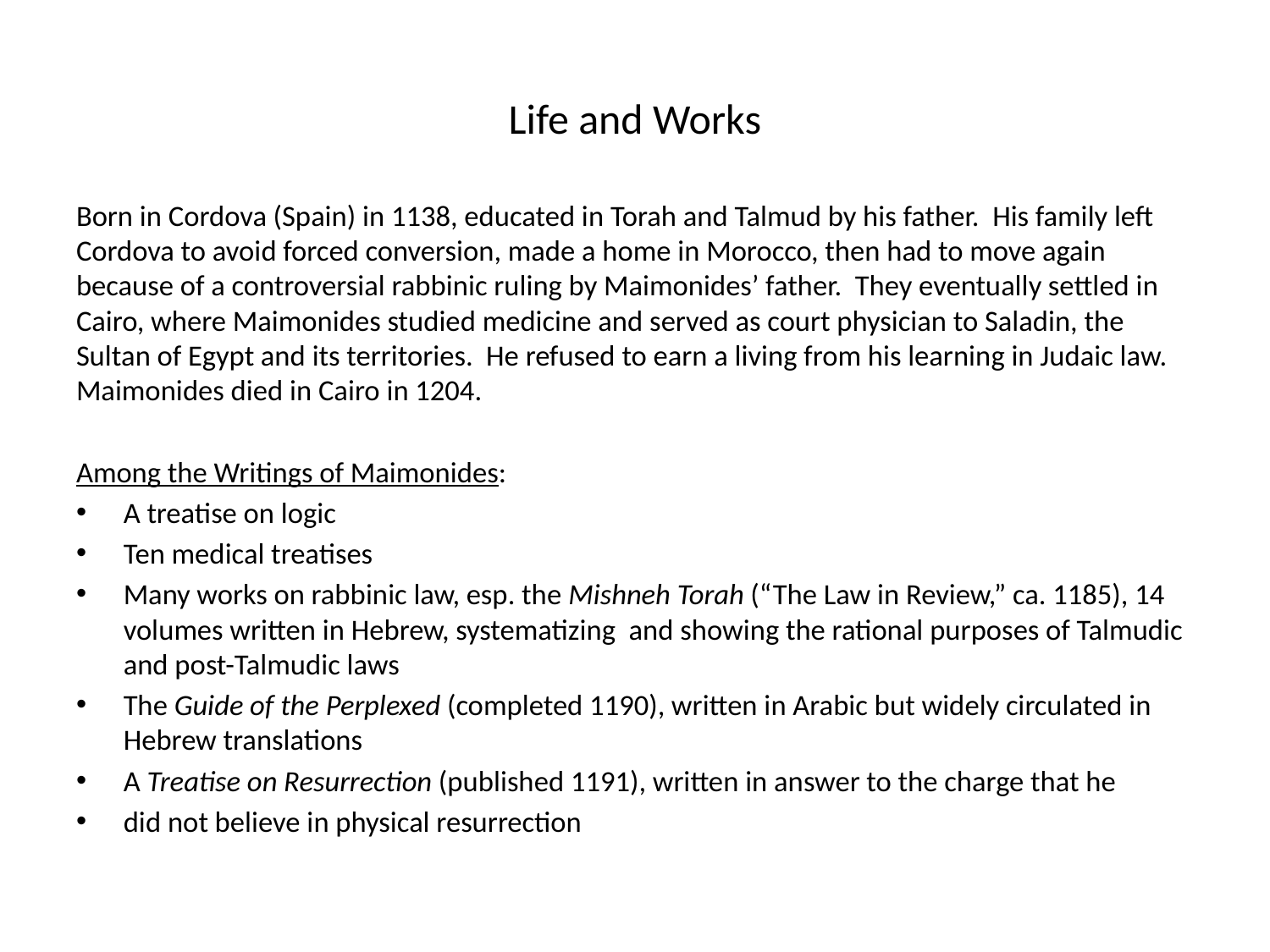

# Life and Works
Born in Cordova (Spain) in 1138, educated in Torah and Talmud by his father.  His family left Cordova to avoid forced conversion, made a home in Morocco, then had to move again because of a controversial rabbinic ruling by Maimonides’ father.  They eventually settled in Cairo, where Maimonides studied medicine and served as court physician to Saladin, the Sultan of Egypt and its territories.  He refused to earn a living from his learning in Judaic law.  Maimonides died in Cairo in 1204.

Among the Writings of Maimonides:
A treatise on logic
Ten medical treatises
Many works on rabbinic law, esp. the Mishneh Torah (“The Law in Review,” ca. 1185), 14 volumes written in Hebrew, systematizing  and showing the rational purposes of Talmudic and post-Talmudic laws
The Guide of the Perplexed (completed 1190), written in Arabic but widely circulated in Hebrew translations
A Treatise on Resurrection (published 1191), written in answer to the charge that he
did not believe in physical resurrection